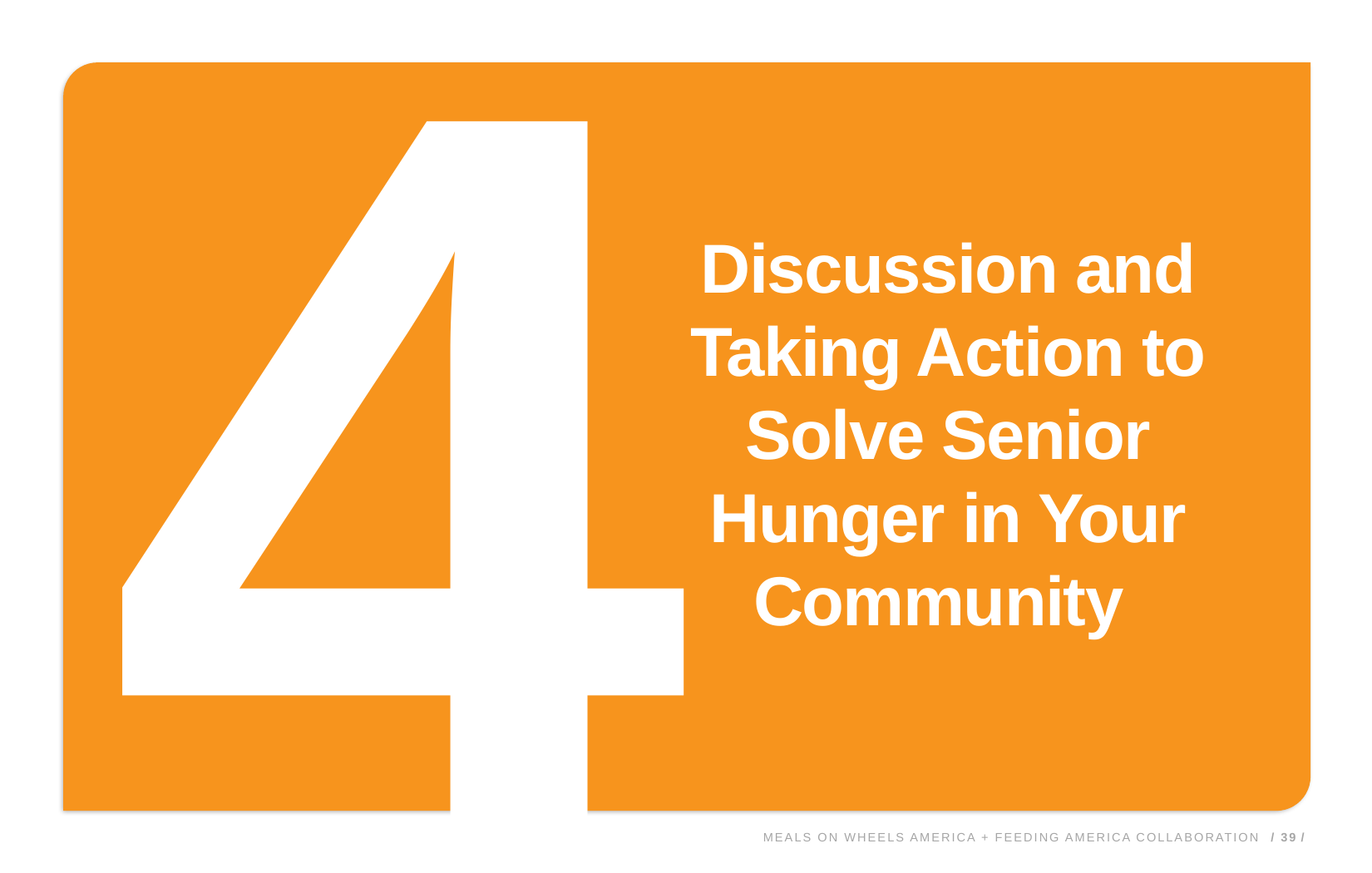

4
Discussion and Taking Action to Solve Senior Hunger in Your Community